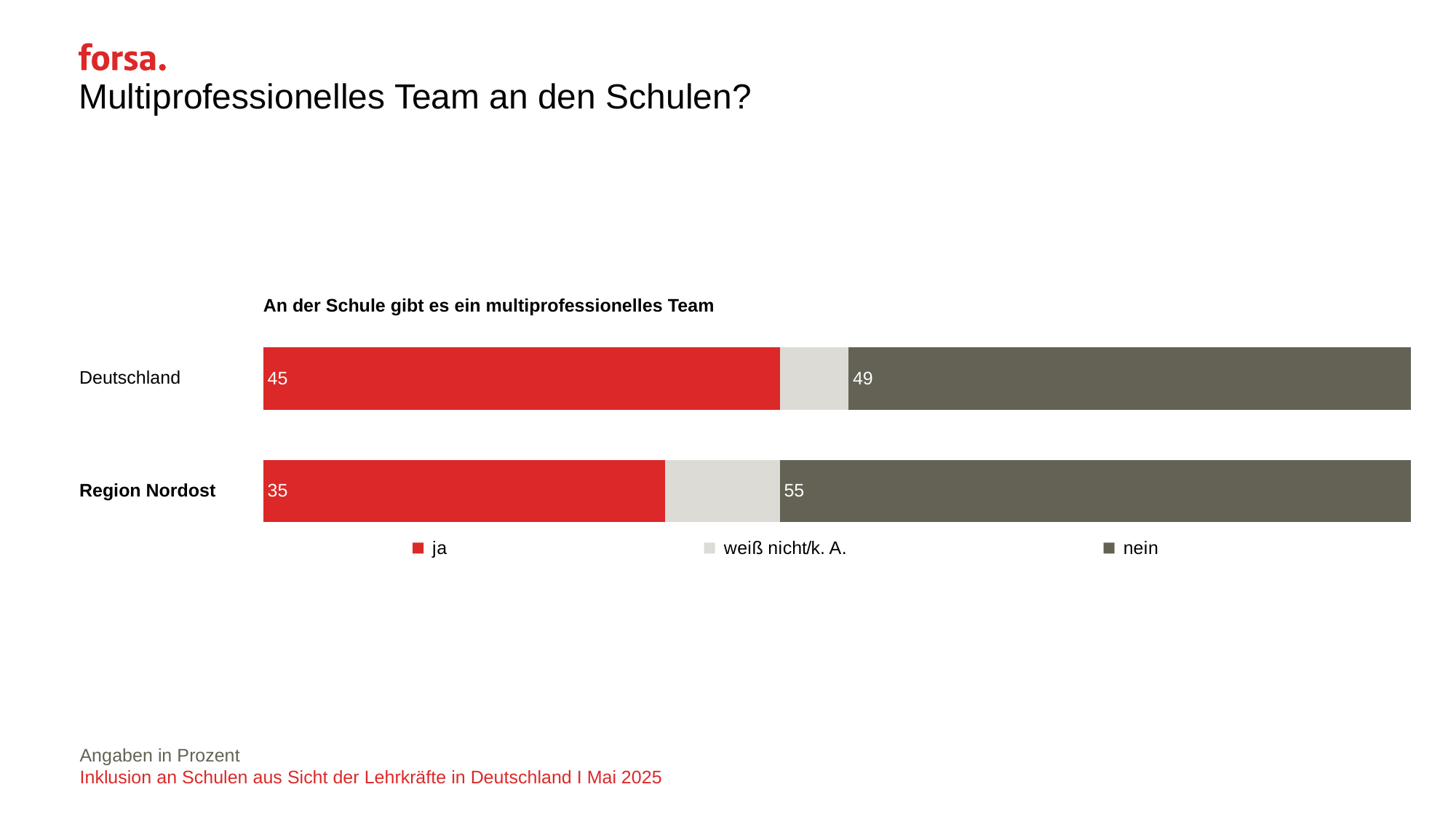

# Multiprofessionelles Team an den Schulen?

### Chart

| Category |  ja |  weiß nicht/k. A. |  nein |
|---|---|---|---|
| An der Schule gibt es ein multiprofessionelles Team |
| --- |
| Deutschland |
| --- |
| Region Nordost |

Angaben in Prozent
Inklusion an Schulen aus Sicht der Lehrkräfte in Deutschland I Mai 2025